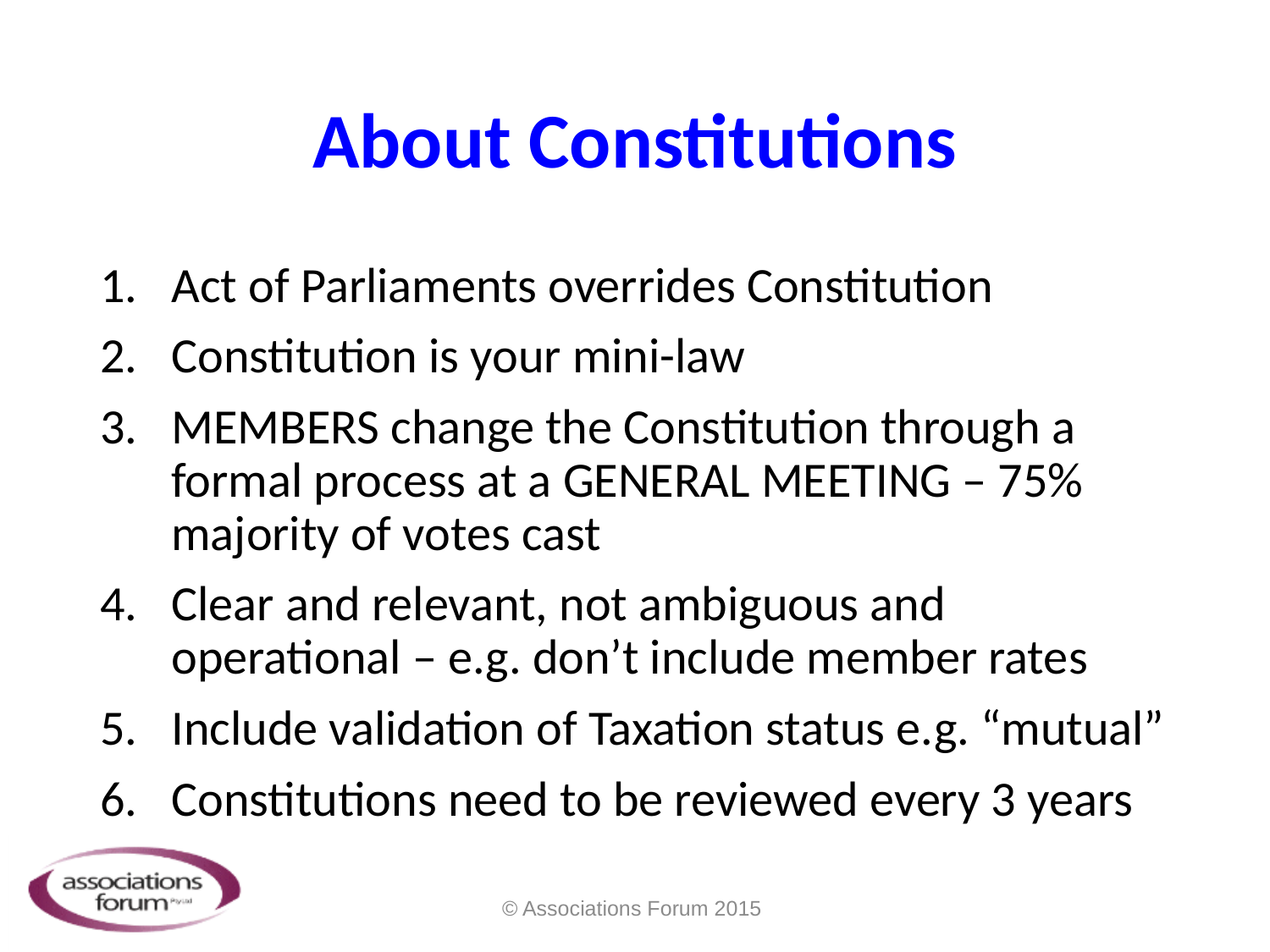

# About Constitutions
Act of Parliaments overrides Constitution
Constitution is your mini-law
MEMBERS change the Constitution through a formal process at a GENERAL MEETING – 75% majority of votes cast
Clear and relevant, not ambiguous and operational – e.g. don’t include member rates
Include validation of Taxation status e.g. “mutual”
Constitutions need to be reviewed every 3 years
© Associations Forum 2015